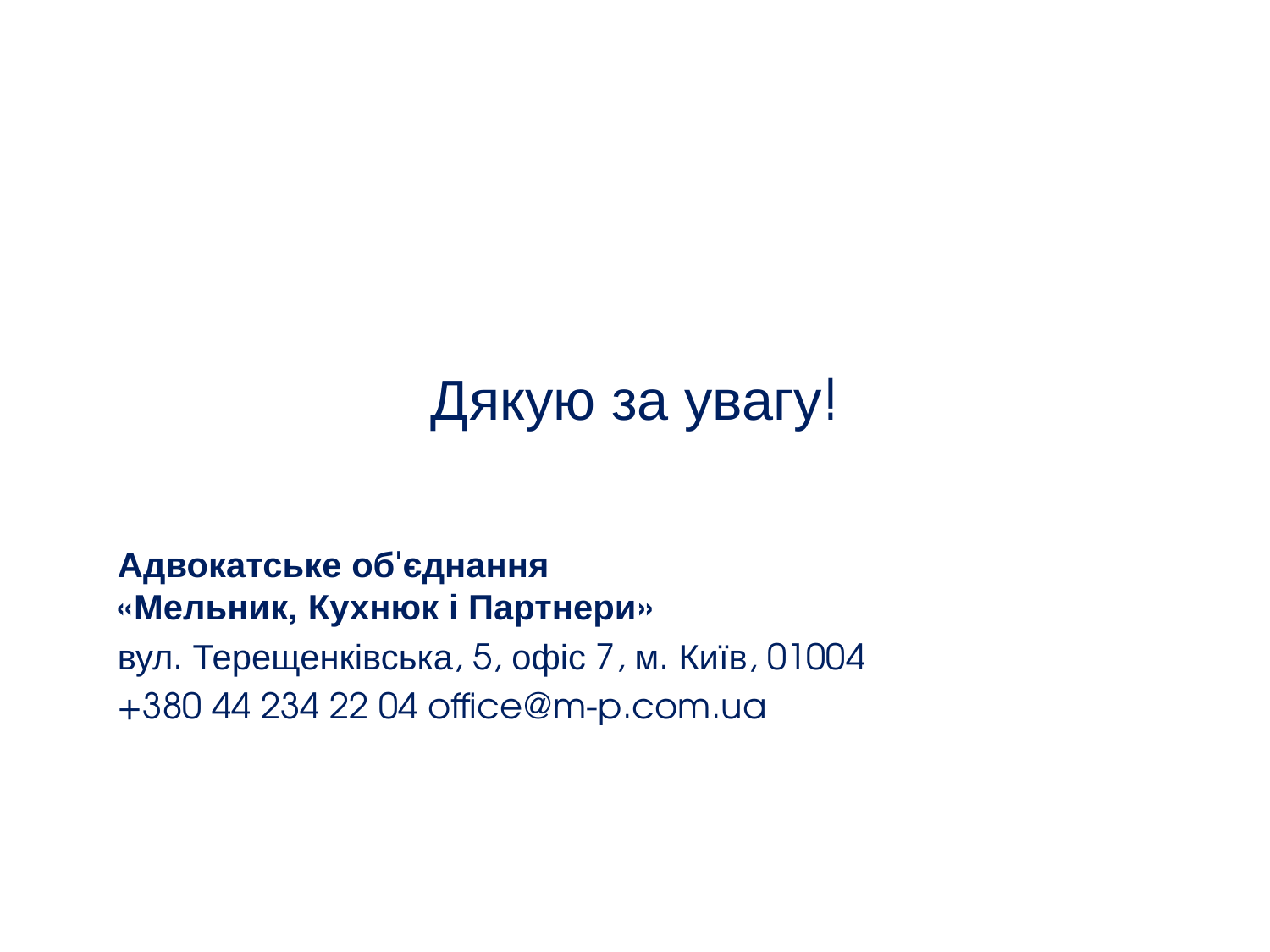

# Дякую за увагу!
Адвокатське об'єднання
«Мельник, Кухнюк і Партнери»
вул. Терещенківська, 5, офіс 7, м. Київ, 01004
+380 44 234 22 04 office@m-p.com.ua